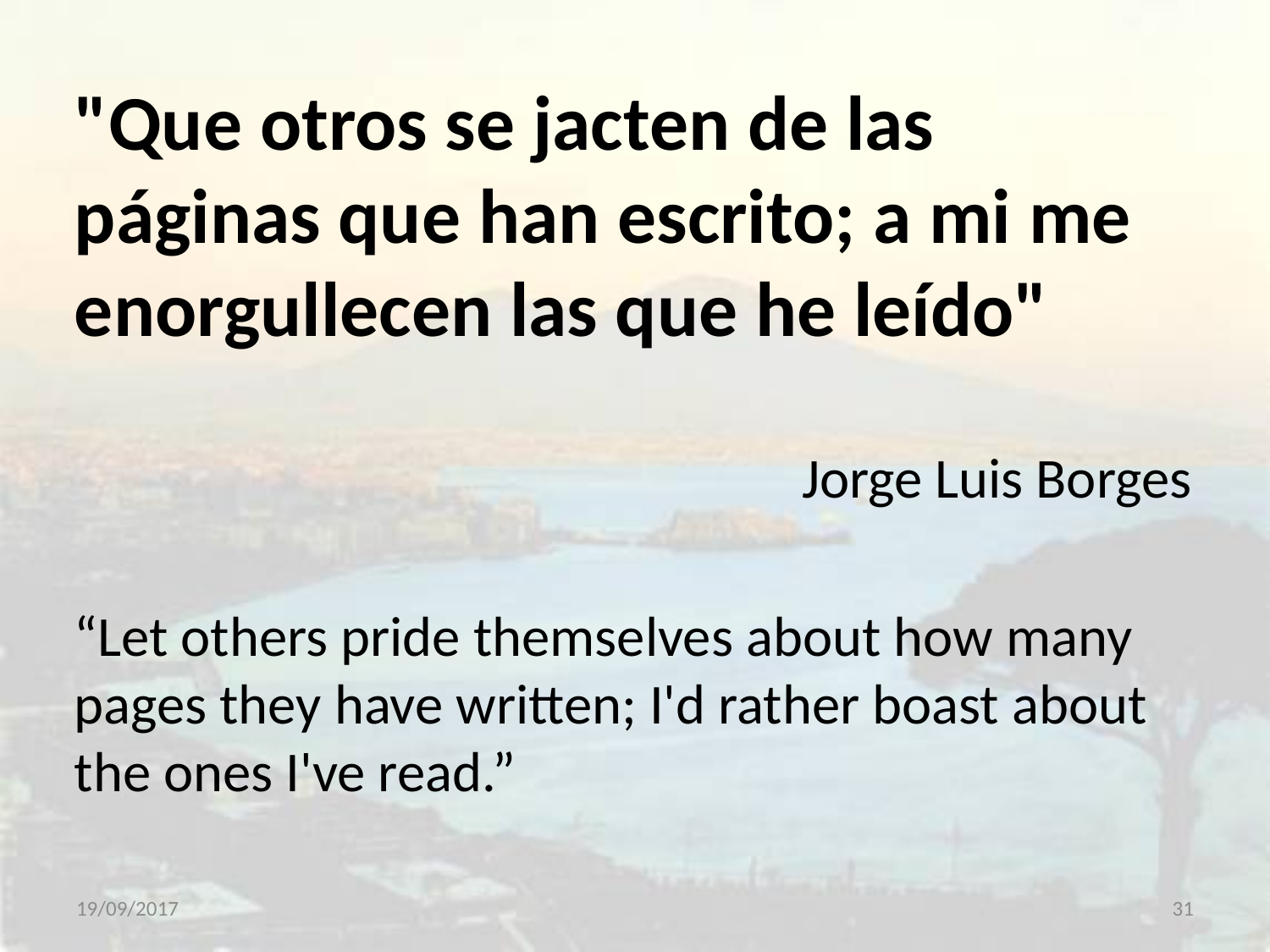

"Que otros se jacten de las páginas que han escrito; a mi me enorgullecen las que he leído"

Jorge Luis Borges

“Let others pride themselves about how many pages they have written; I'd rather boast about the ones I've read.”
19/09/2017
31